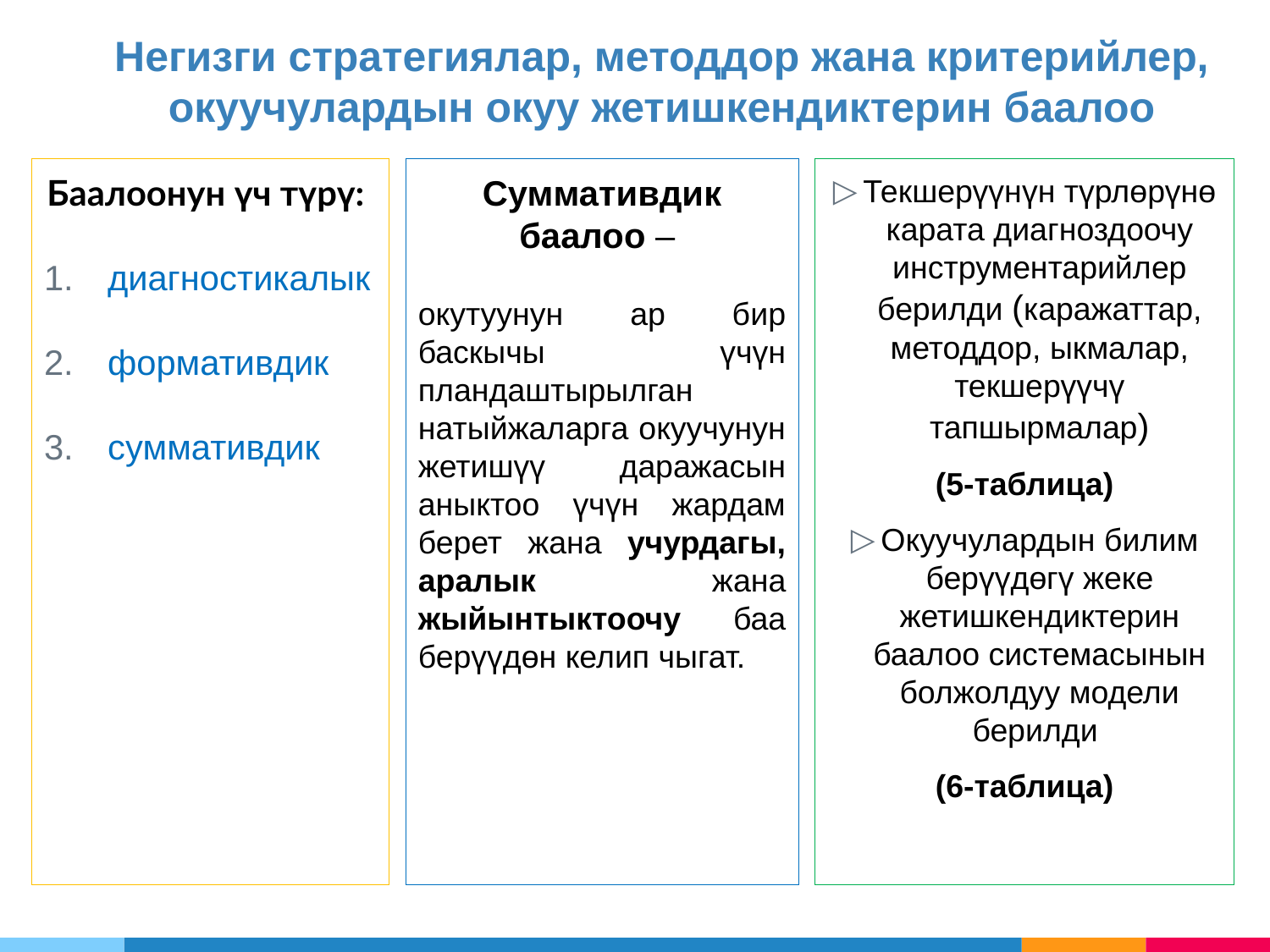

# Негизги стратегиялар, методдор жана критерийлер, окуучулардын окуу жетишкендиктерин баалоо
Баалоонун үч түрү:

диагностикалык

формативдик

суммативдик
Суммативдик
баалоо –

окутуунун ар бир баскычы үчүн пландаштырылган натыйжаларга окуучунун жетишүү даражасын аныктоо үчүн жардам берет жана учурдагы, аралык жана жыйынтыктоочу баа берүүдөн келип чыгат.

Текшерүүнүн түрлөрүнө карата диагноздоочу инструментарийлер берилди (каражаттар, методдор, ыкмалар, текшерүүчү тапшырмалар)
(5-таблица)
Окуучулардын билим берүүдөгү жеке жетишкендиктерин баалоо системасынын болжолдуу модели берилди
(6-таблица)